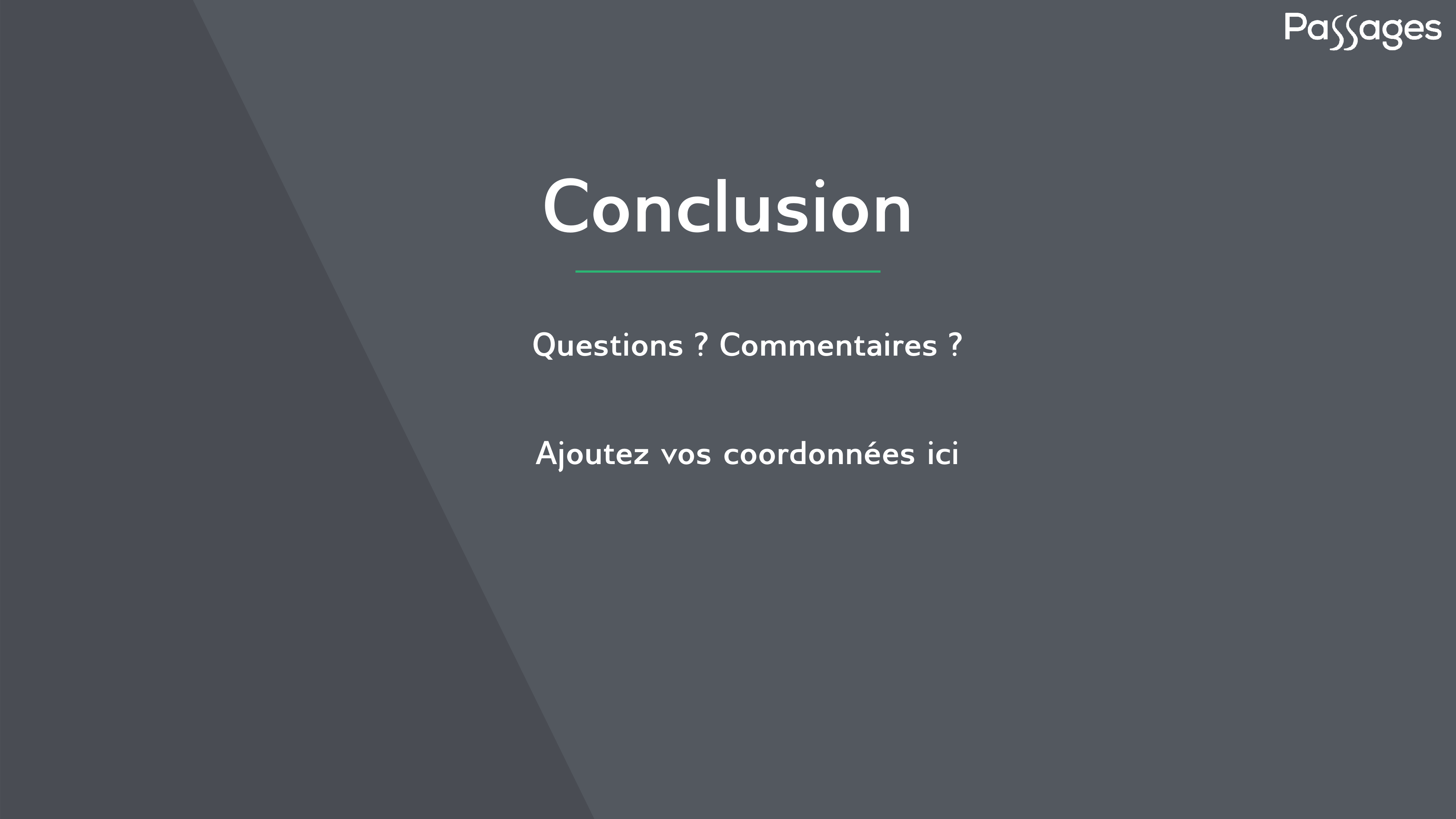

# Conclusion
Questions ? Commentaires ?

Ajoutez vos coordonnées ici